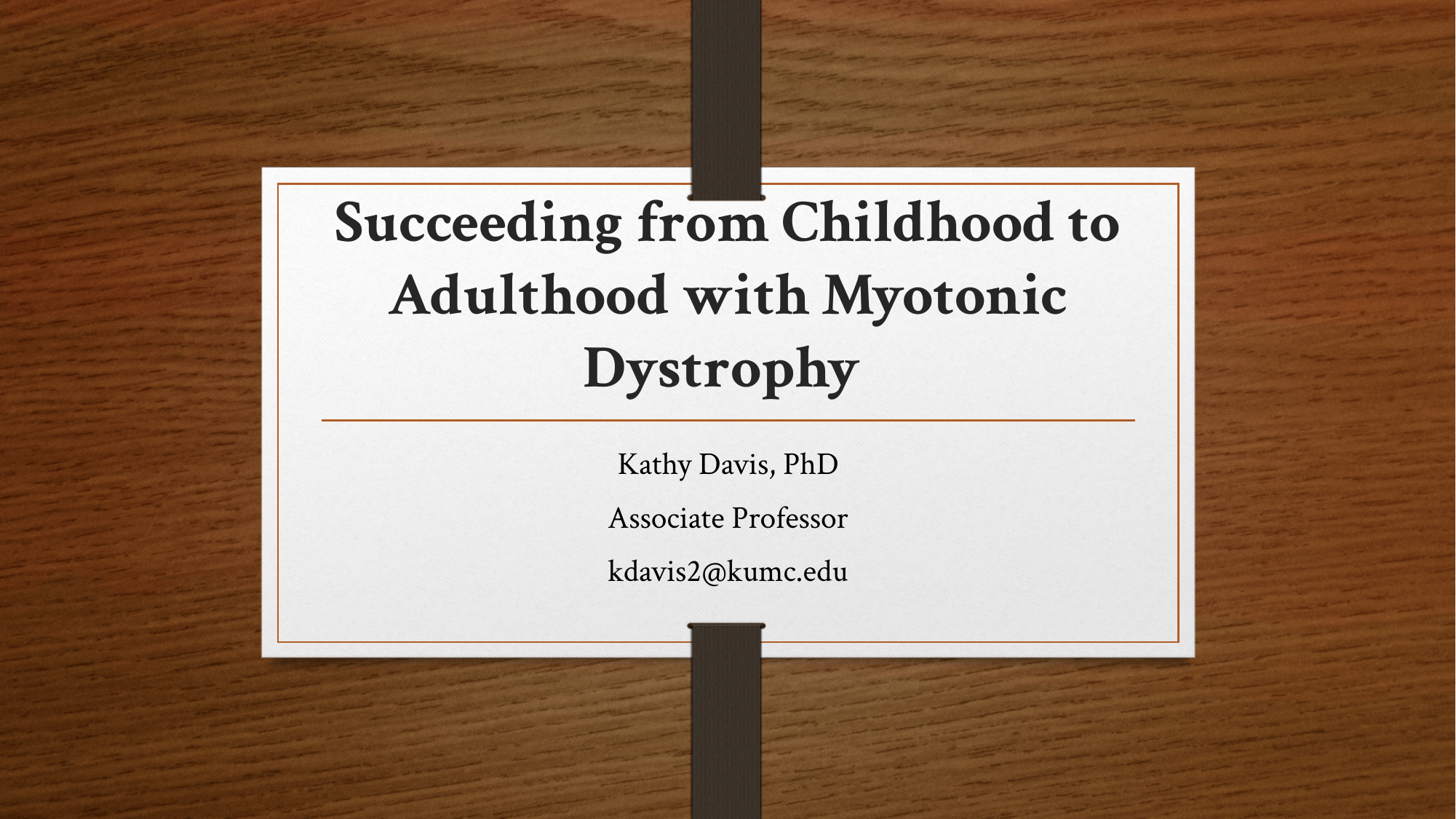

# Succeeding from Childhood to Adulthood with Myotonic Dystrophy
Kathy Davis, PhD
Associate Professor
kdavis2@kumc.edu